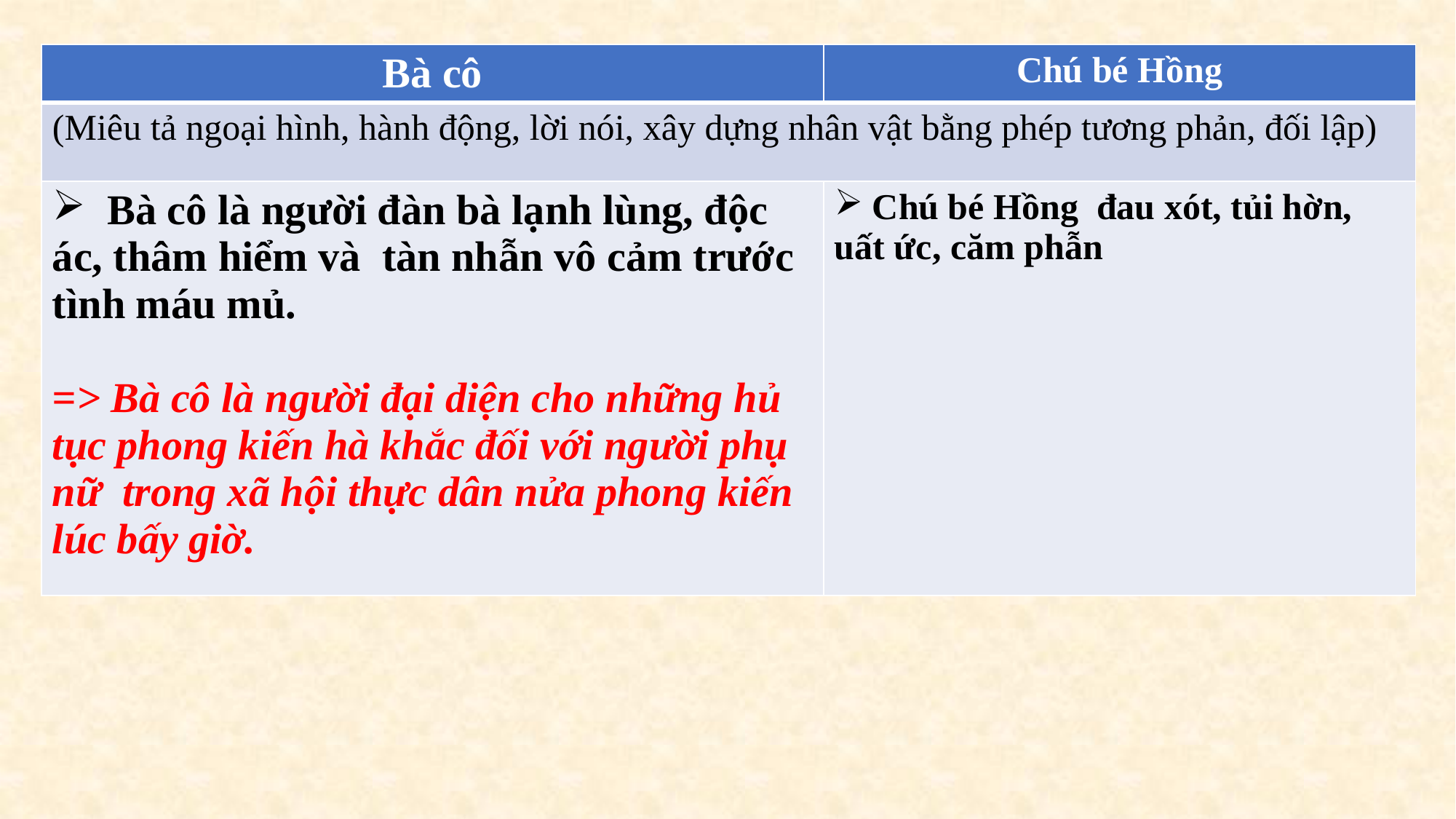

| Bà cô | Chú bé Hồng |
| --- | --- |
| (Miêu tả ngoại hình, hành động, lời nói, xây dựng nhân vật bằng phép tương phản, đối lập) |  |
| Bà cô là người đàn bà lạnh lùng, độc ác, thâm hiểm và tàn nhẫn vô cảm trước tình máu mủ. => Bà cô là người đại diện cho những hủ tục phong kiến hà khắc đối với người phụ nữ trong xã hội thực dân nửa phong kiến lúc bấy giờ. | Chú bé Hồng đau xót, tủi hờn, uất ức, căm phẫn |